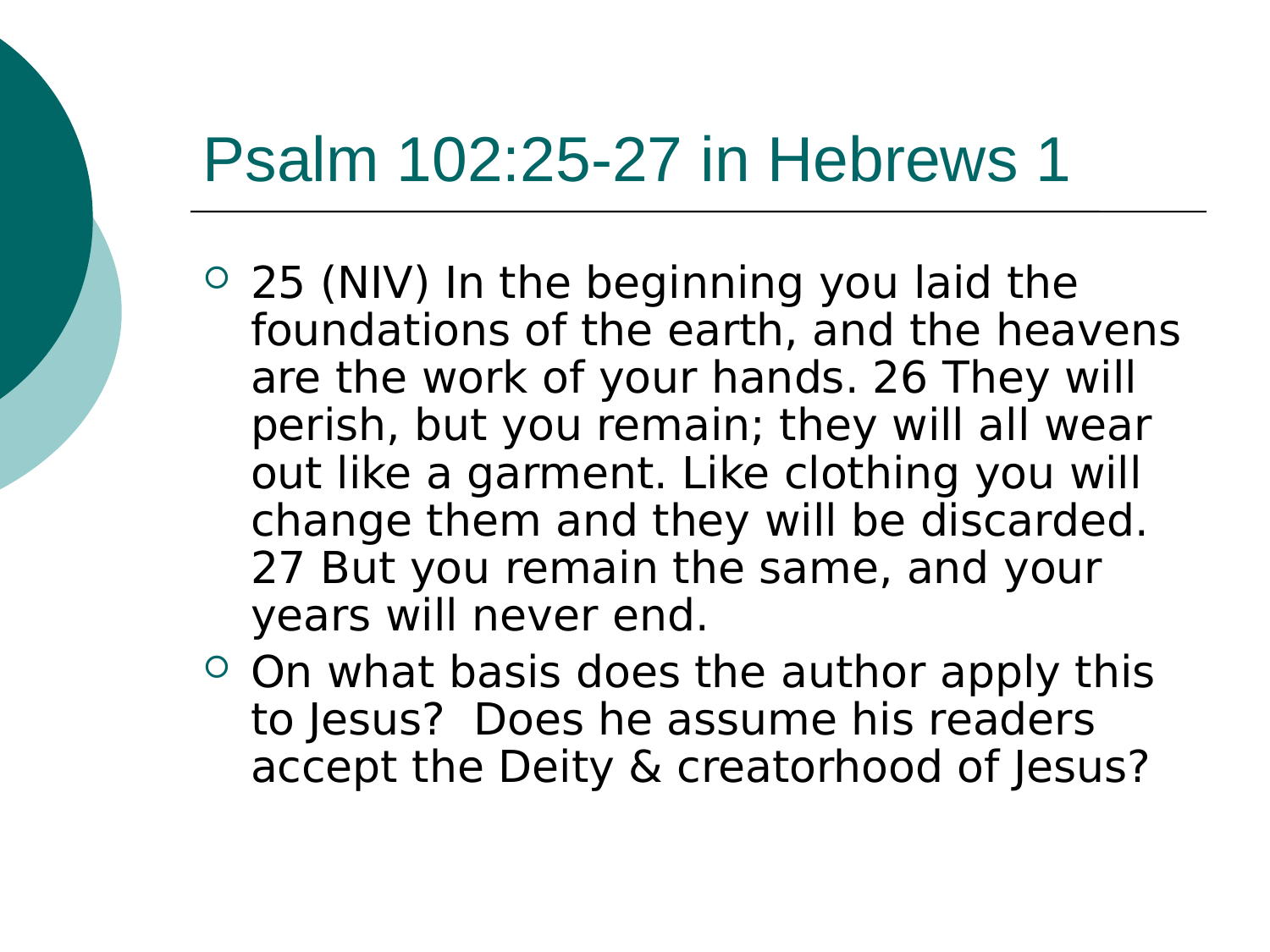

# Psalm 102:25-27 in Hebrews 1
25 (NIV) In the beginning you laid the foundations of the earth, and the heavens are the work of your hands. 26 They will perish, but you remain; they will all wear out like a garment. Like clothing you will change them and they will be discarded. 27 But you remain the same, and your years will never end.
On what basis does the author apply this to Jesus?  Does he assume his readers accept the Deity & creatorhood of Jesus?